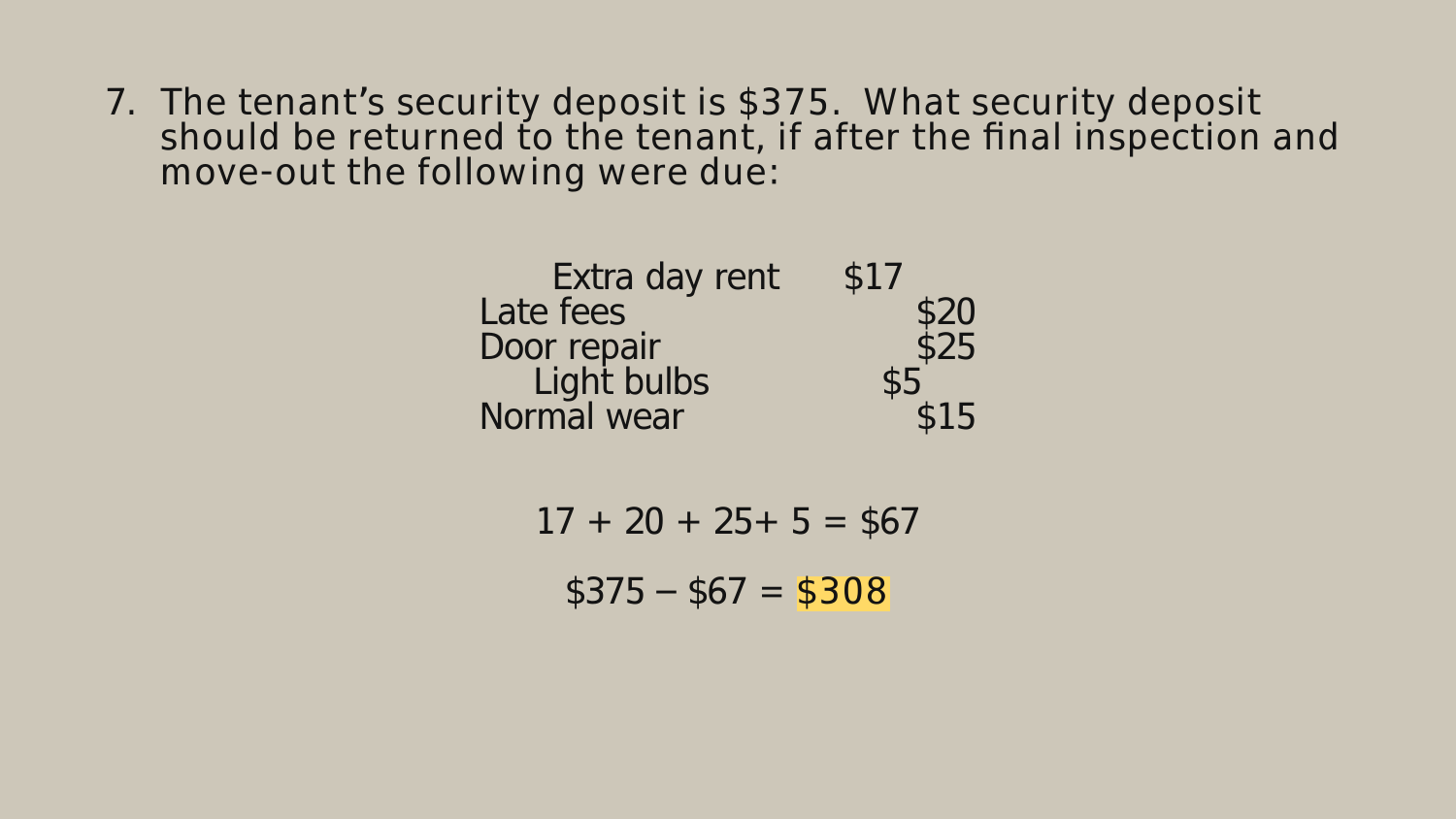

# The tenant’s security deposit is $375.  What security deposit should be returned to the tenant, if after the final inspection and move-out the following were due:

Extra day rent	$17
Late fees		$20
Door repair		$25
Light bulbs	     $5
Normal wear		$15

17 + 20 + 25+ 5 = $67

$375 – $67 = $308